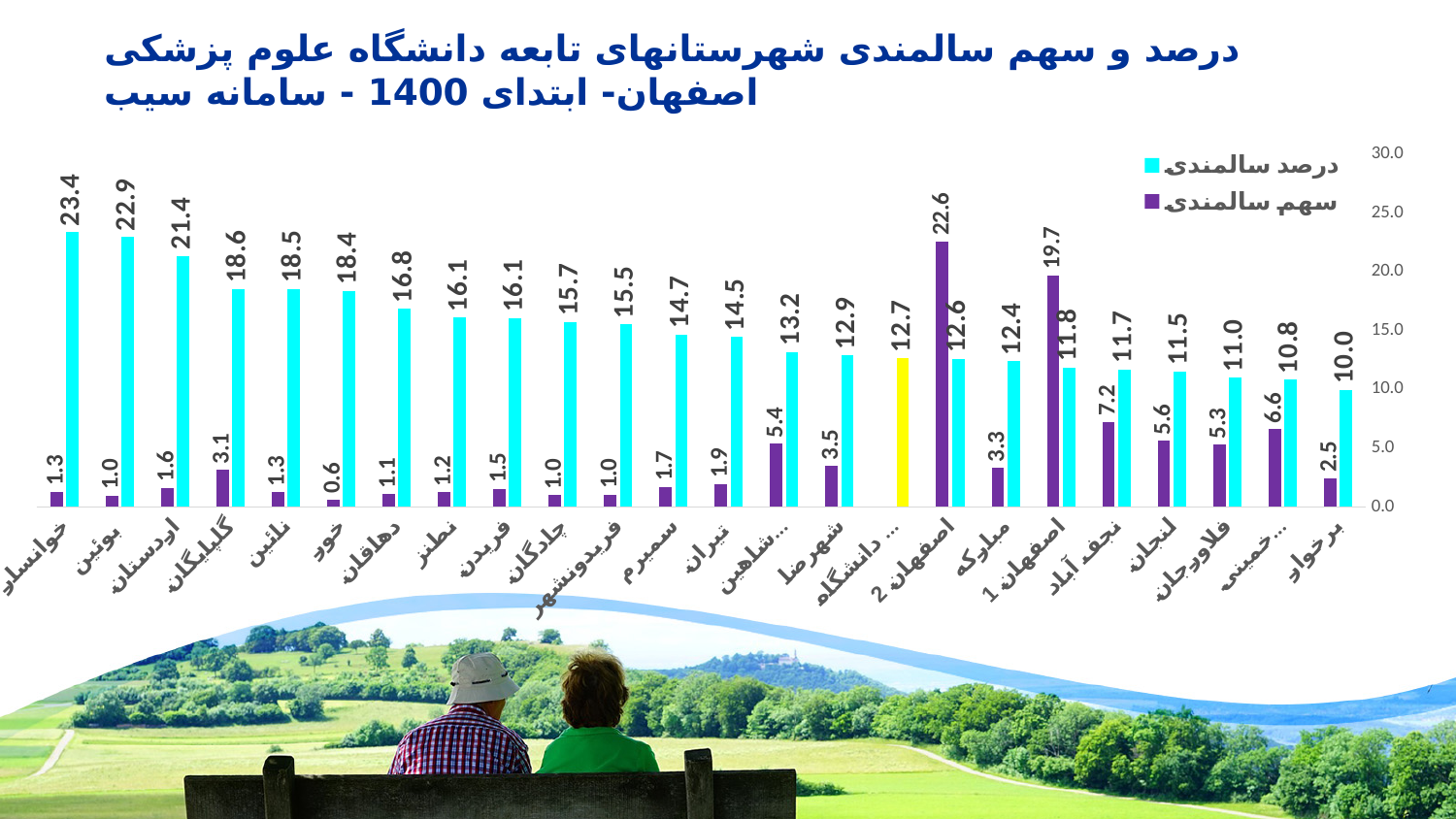

# درصد و سهم سالمندی شهرستانهای تابعه دانشگاه علوم پزشکی اصفهان- ابتدای 1400 - سامانه سیب

### Chart

| Category | درصد سالمندی | سهم سالمندی |
|---|---|---|
| برخوار | 9.953076373919613 | 2.4501649083832837 |
| خمینی شهر | 10.816214674414573 | 6.599577192991436 |
| فلاورجان | 10.985486725663716 | 5.295154440582648 |
| لنجان | 11.527673929603225 | 5.60313129710297 |
| نجف آباد | 11.693870468404846 | 7.244025163671357 |
| اصفهان 1 | 11.832635194399586 | 19.703352596816494 |
| مبارکه | 12.372531795439789 | 3.3164244654767328 |
| اصفهان 2 | 12.588845026531184 | 22.60806063305027 |
| دانشگاه اصفهان | 12.650238075709371 | None |
| شهرضا | 12.884742572242573 | 3.4570188864034614 |
| شاهین شهر | 13.192688118192061 | 5.393604660090806 |
| تیران  | 14.45691922756143 | 1.922423957016327 |
| سمیرم | 14.678152243091633 | 1.6920811557407398 |
| فریدونشهر | 15.511388665751083 | 1.021357043285678 |
| چادگان | 15.727705997410396 | 0.9740941129498724 |
| فریدن | 16.05153767252704 | 1.5219687313912875 |
| نطنز | 16.100182880592353 | 1.2317368017840475 |
| دهاقان | 16.842757802813864 | 1.0662312334601072 |
| خور | 18.39565129038813 | 0.6178305803102974 |
| نائین | 18.54689299484252 | 1.2639847939626299 |
| گلپایگان | 18.551857913560042 | 3.13317397023971 |
| اردستان | 21.359288396209546 | 1.6306564087339166 |
| بوئین  | 22.936566250306146 | 0.9587379261981666 |
| خوانسار | 23.356923076923078 | 1.295209040357765 |